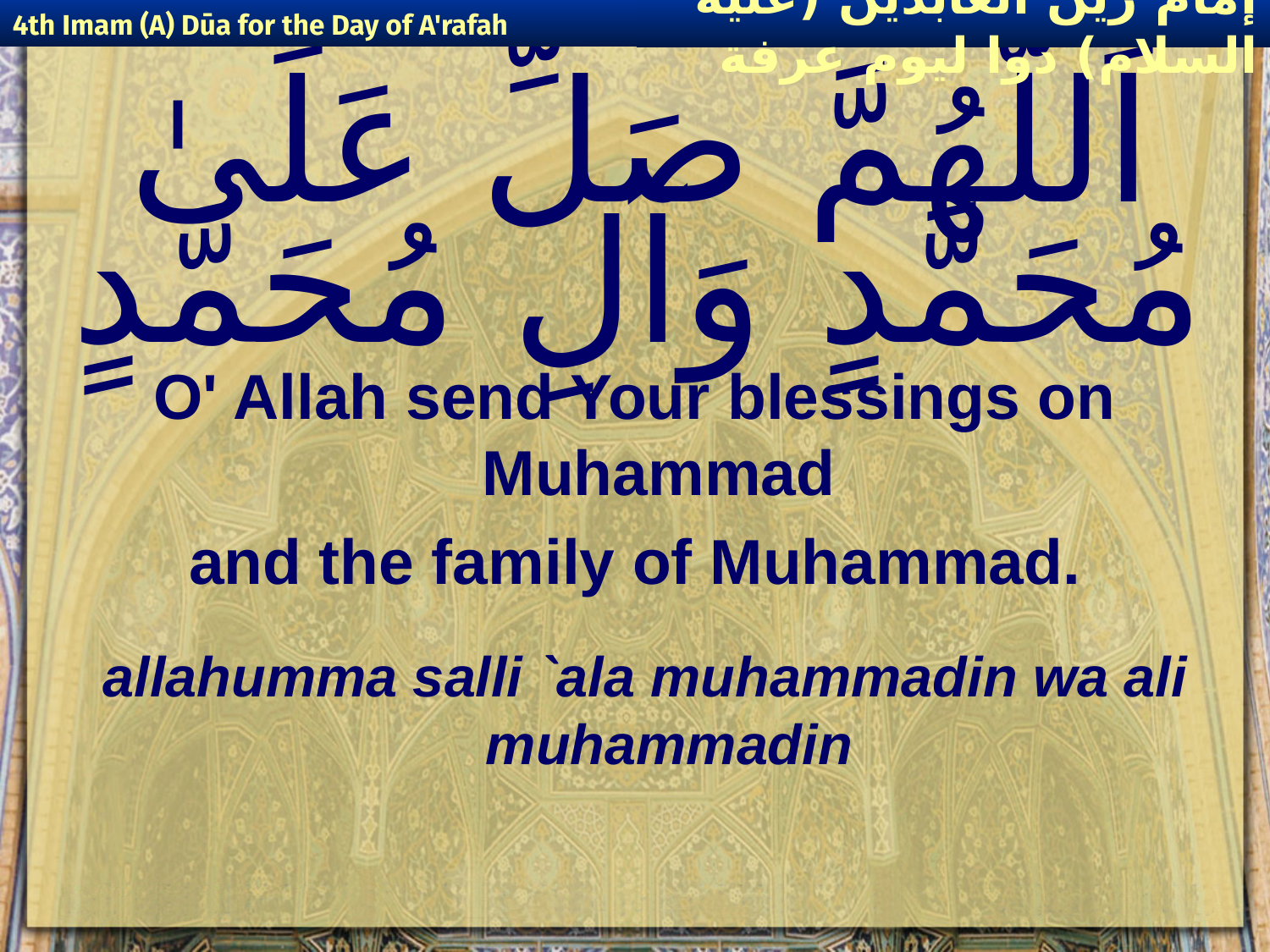

4th Imam (A) Dūa for the Day of A'rafah
إمام زين العابدين (عليه السلام) دوا ليوم عرفة
# اَللَّهُمَّ صَلِّ عَلَىٰ مُحَمَّدٍ وَآلِ مُحَمَّدٍ
O' Allah send Your blessings on Muhammad
and the family of Muhammad.
allahumma salli `ala muhammadin wa ali muhammadin